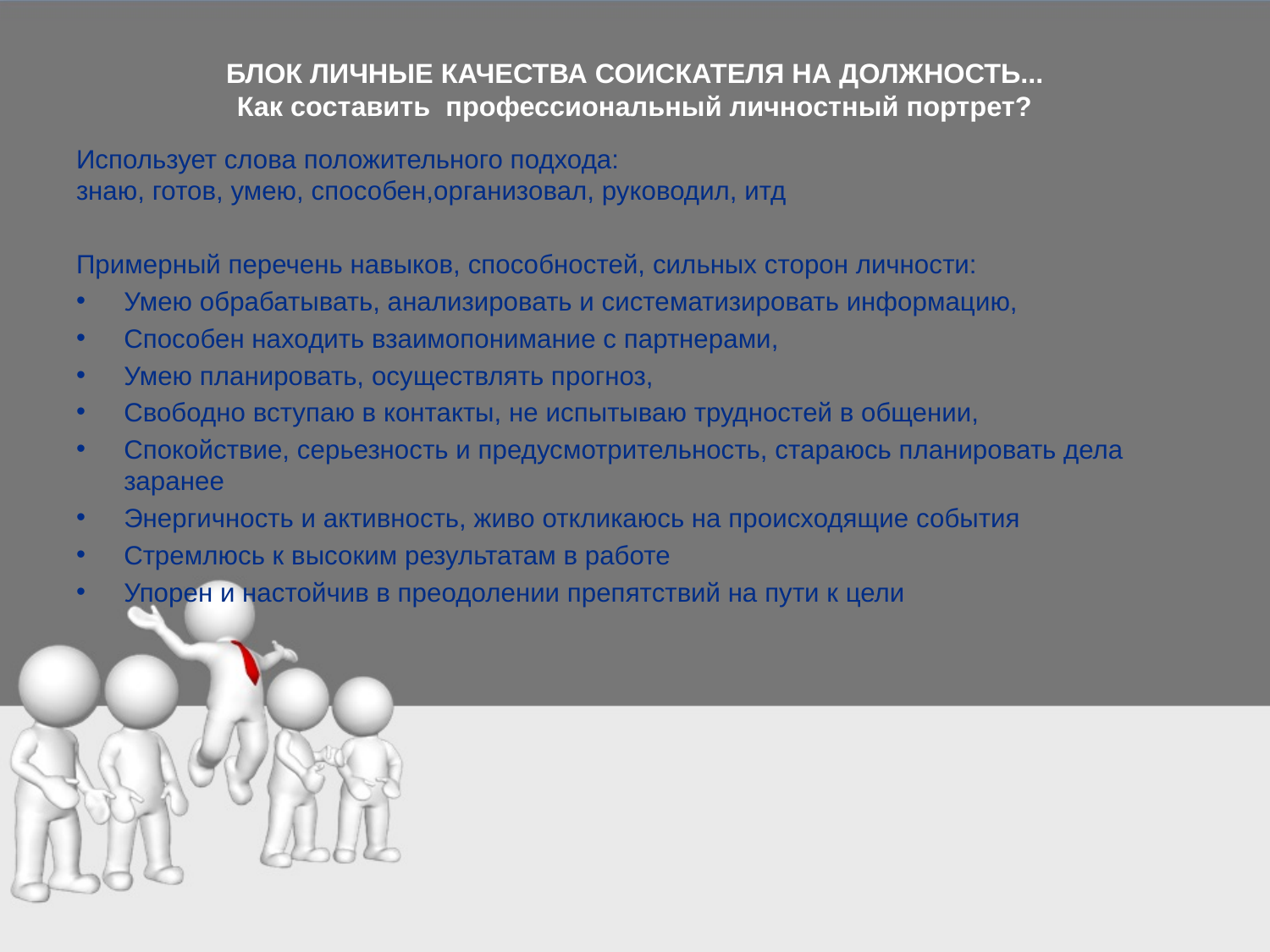

# БЛОК ЛИЧНЫЕ КАЧЕСТВА СОИСКАТЕЛЯ НА ДОЛЖНОСТЬ... Как составить  профессиональный личностный портрет?
Использует слова положительного подхода:
знаю, готов, умею, способен,организовал, руководил, итд

Примерный перечень навыков, способностей, сильных сторон личности:
Умею обрабатывать, анализировать и систематизировать информацию,
Способен находить взаимопонимание с партнерами,
Умею планировать, осуществлять прогноз,
Свободно вступаю в контакты, не испытываю трудностей в общении,
Спокойствие, серьезность и предусмотрительность, стараюсь планировать дела заранее
Энергичность и активность, живо откликаюсь на происходящие события
Стремлюсь к высоким результатам в работе
Упорен и настойчив в преодолении препятствий на пути к цели